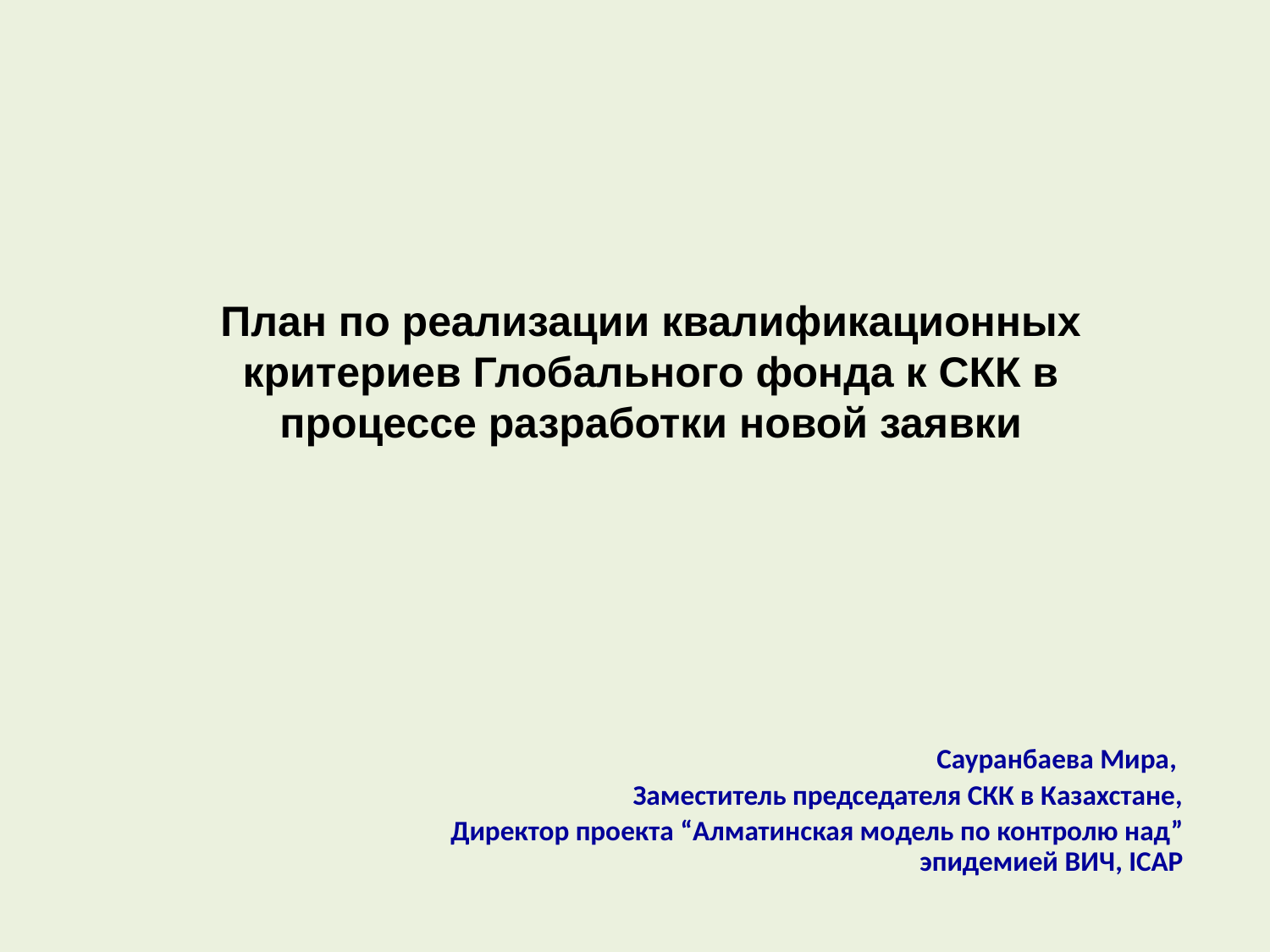

# План по реализации квалификационных критериев Глобального фонда к СКК в процессе разработки новой заявки
Сауранбаева Мира,
Заместитель председателя СКК в Казахстане,
Директор проекта “Алматинская модель по контролю над” эпидемией ВИЧ, ICAP